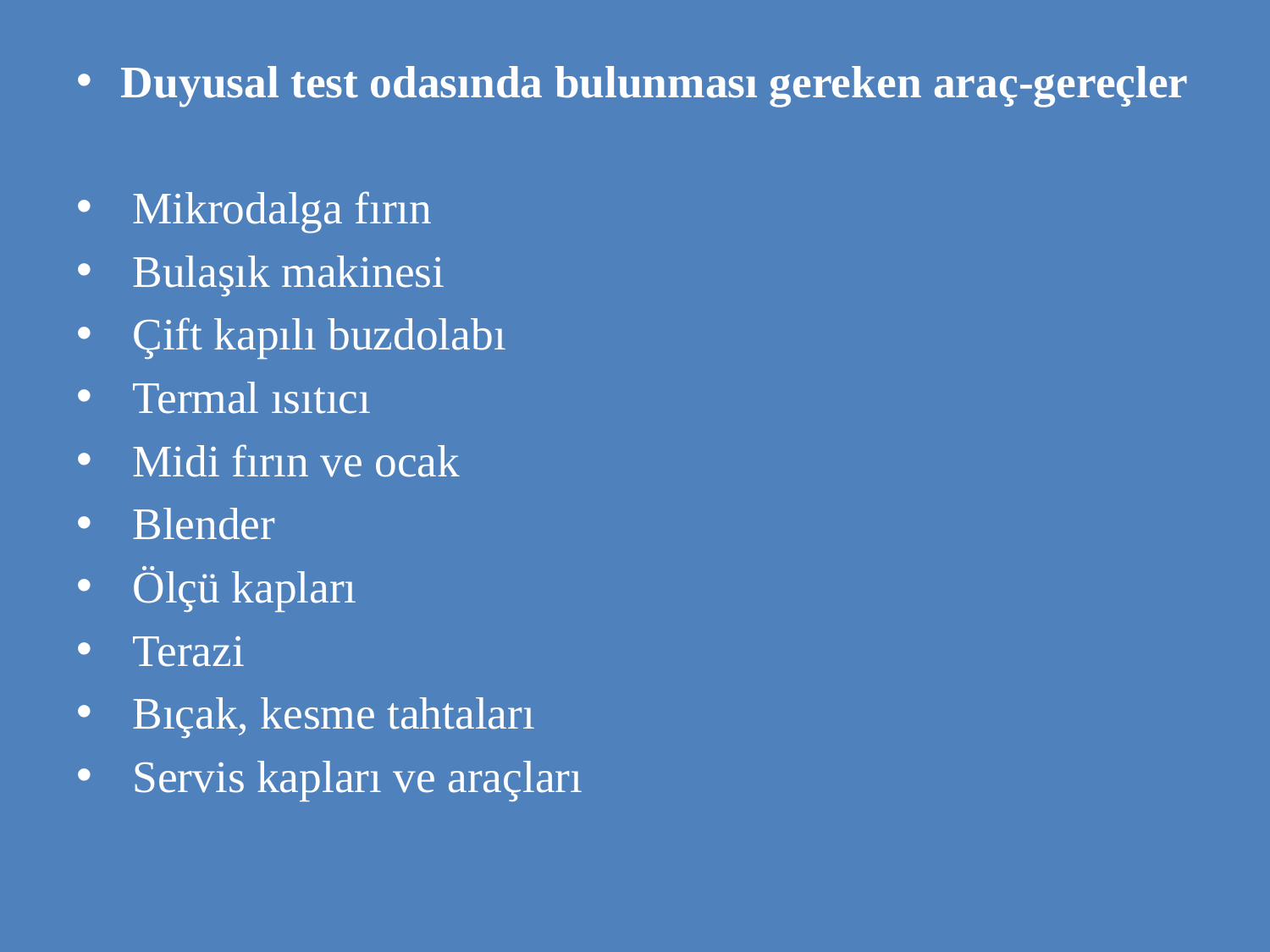

Duyusal test odasında bulunması gereken araç-gereçler

 Mikrodalga fırın
 Bulaşık makinesi
 Çift kapılı buzdolabı
 Termal ısıtıcı
 Midi fırın ve ocak
 Blender
 Ölçü kapları
 Terazi
 Bıçak, kesme tahtaları
 Servis kapları ve araçları